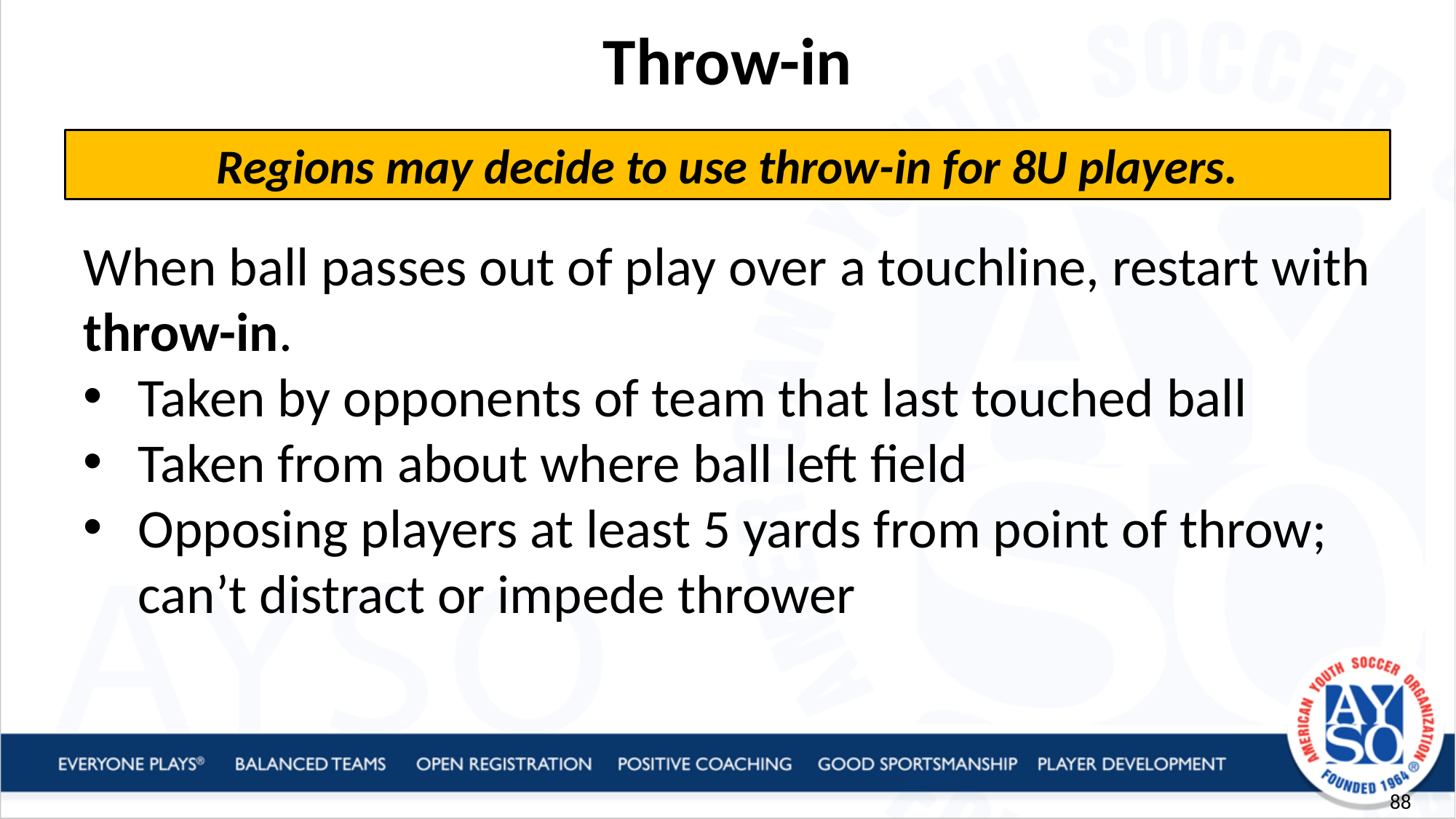

Throw-in
Regions may decide to use throw-in for 8U players.
When ball passes out of play over a touchline, restart with throw-in.
Taken by opponents of team that last touched ball
Taken from about where ball left field
Opposing players at least 5 yards from point of throw; can’t distract or impede thrower

88